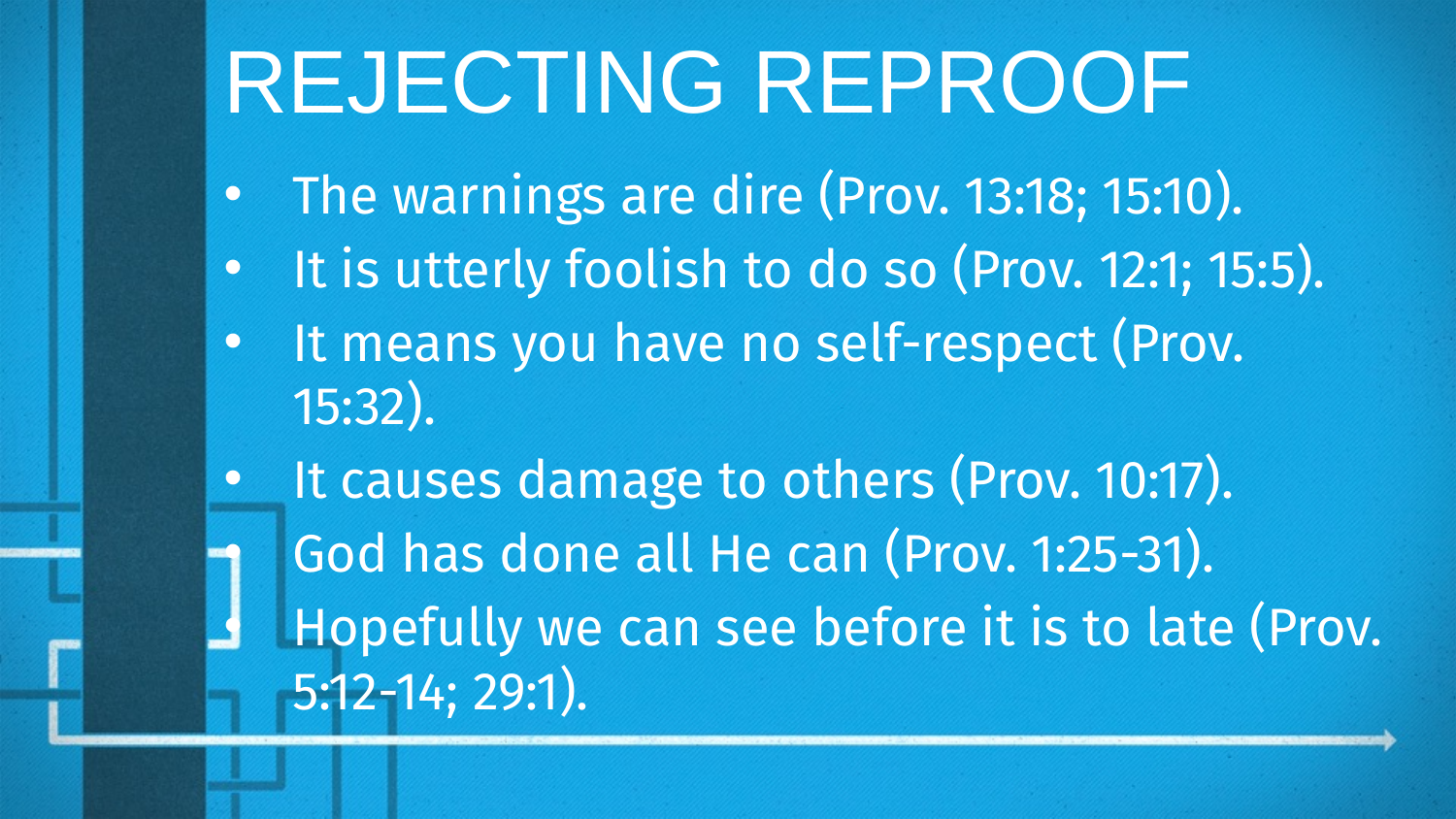

REJECTING REPROOF
The warnings are dire (Prov. 13:18; 15:10).
It is utterly foolish to do so (Prov. 12:1; 15:5).
It means you have no self-respect (Prov. 15:32).
It causes damage to others (Prov. 10:17).
God has done all He can (Prov. 1:25-31).
Hopefully we can see before it is to late (Prov. 5:12-14; 29:1).